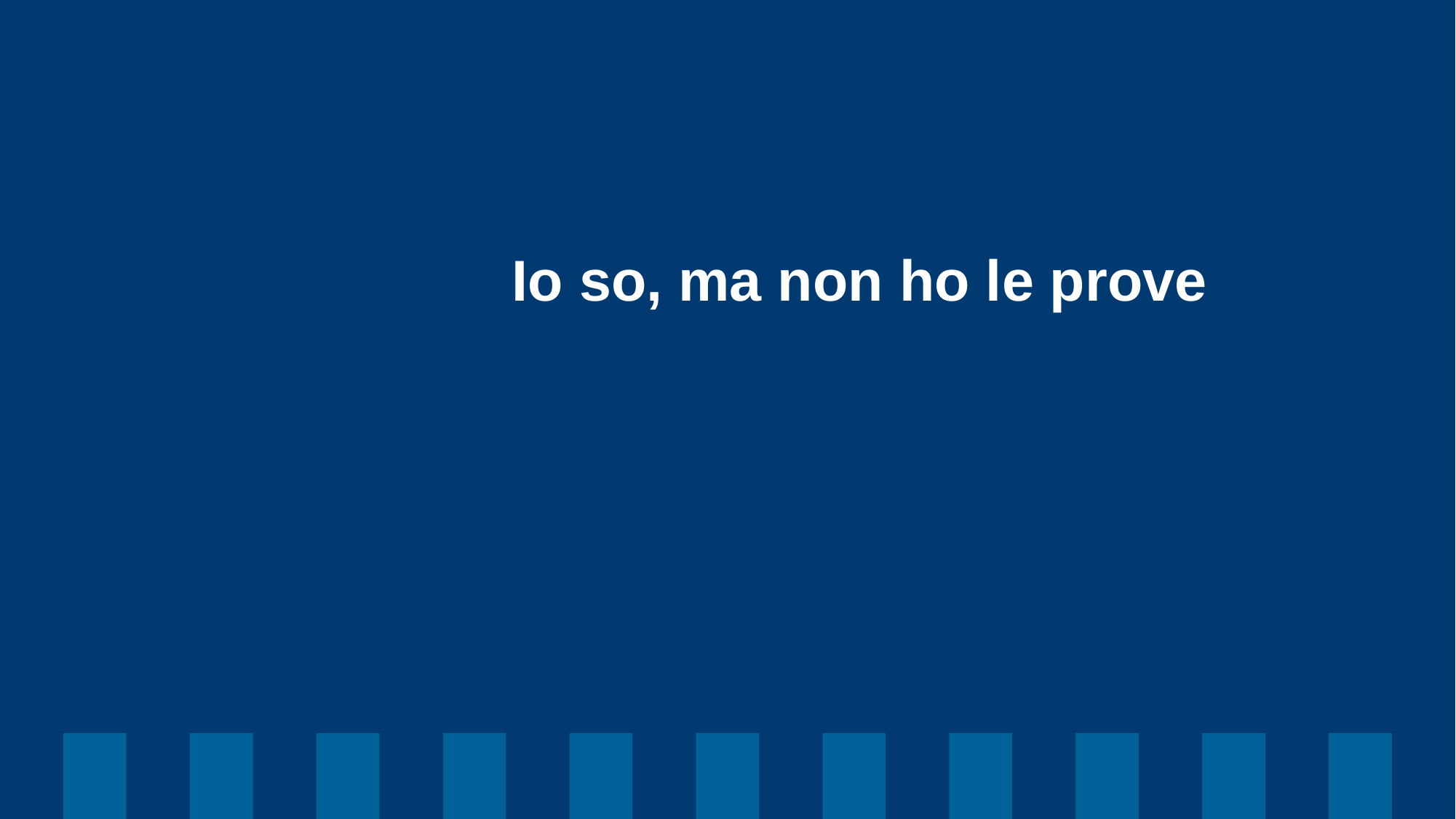

Slide statica
Esempio di slide divisoria isitutuzionale (fondo blu)
# Io so, ma non ho le prove